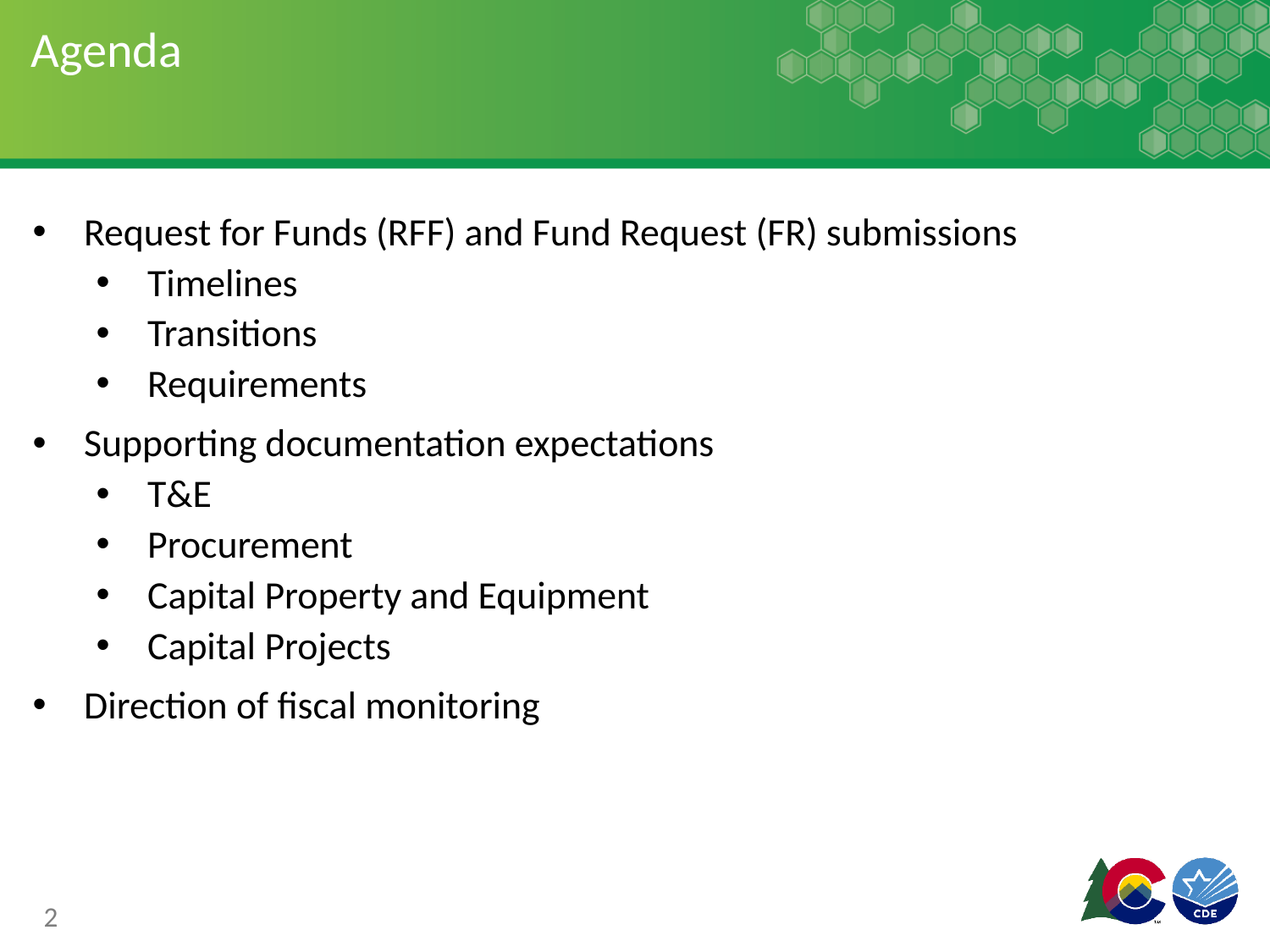

# Agenda
Request for Funds (RFF) and Fund Request (FR) submissions
Timelines
Transitions
Requirements
Supporting documentation expectations
T&E
Procurement
Capital Property and Equipment
Capital Projects
Direction of fiscal monitoring

2